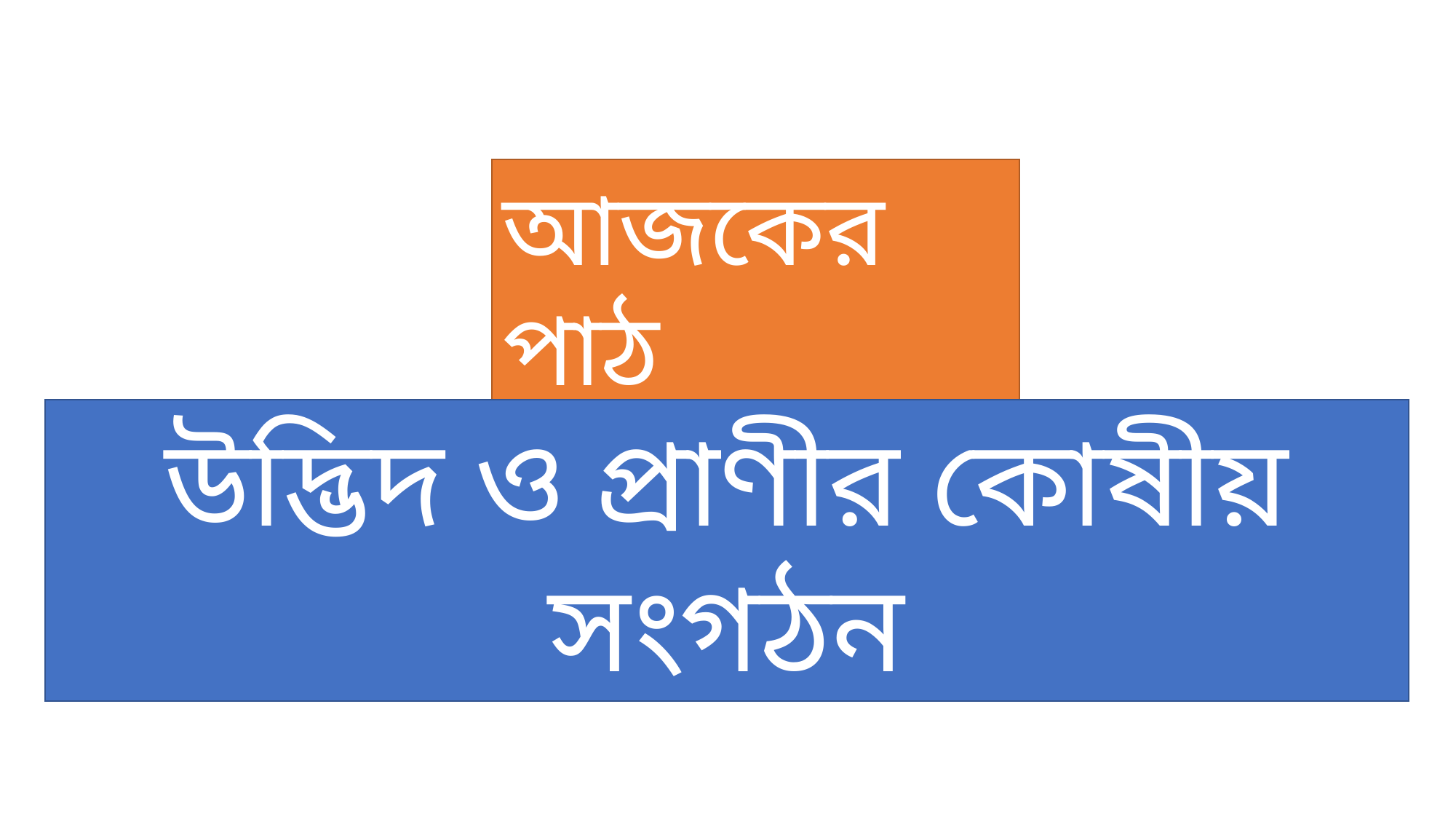

আজকের পাঠ
উদ্ভিদ ও প্রাণীর কোষীয় সংগঠন